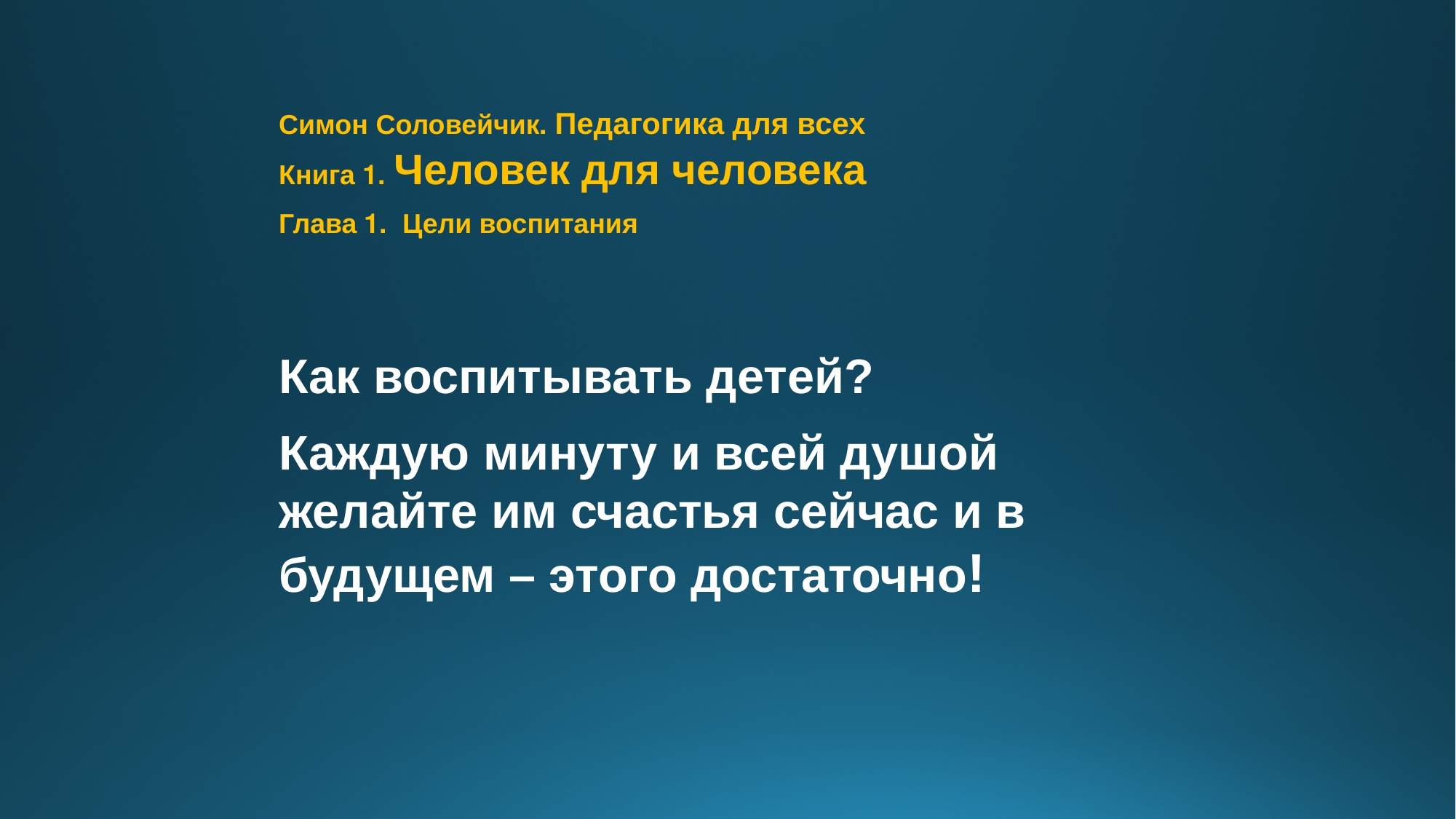

Симон Соловейчик. Педагогика для всех

Книга 1. Человек для человека

Глава 1.  Цели воспитания

Как воспитывать детей?

Каждую минуту и всей душой желайте им счастья сейчас и в будущем – этого достаточно!